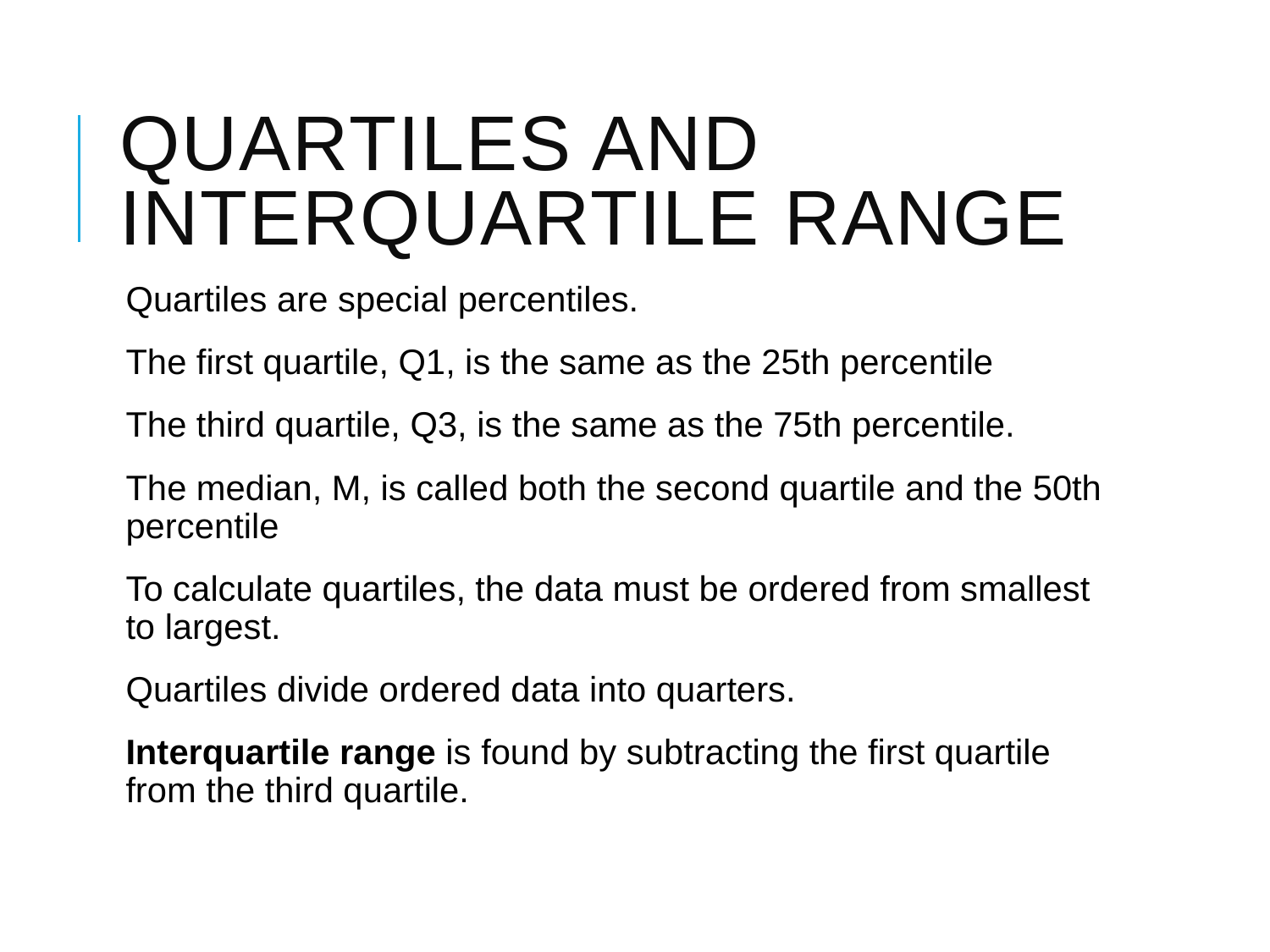

# Quartiles and interquartile range
Quartiles are special percentiles.
The first quartile, Q1, is the same as the 25th percentile
The third quartile, Q3, is the same as the 75th percentile.
The median, M, is called both the second quartile and the 50th percentile
To calculate quartiles, the data must be ordered from smallest to largest.
Quartiles divide ordered data into quarters.
Interquartile range is found by subtracting the first quartile from the third quartile.